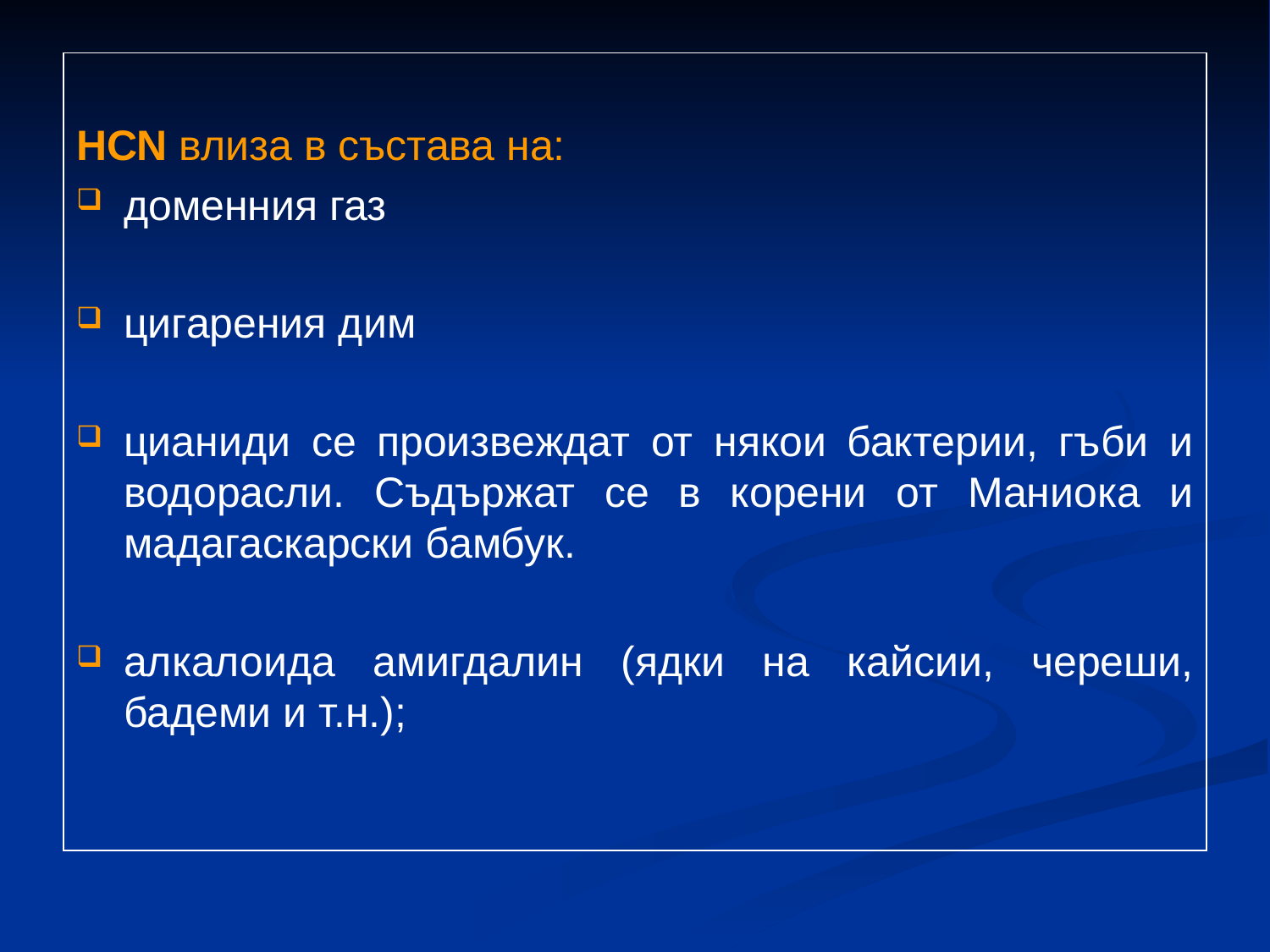

HCN влиза в състава на:
доменния газ

цигарения дим

цианиди се произвеждат от някои бактерии, гъби и водорасли. Съдържат се в корени от Маниока и мадагаскарски бамбук.

алкалоида амигдалин (ядки на кайсии, череши, бадеми и т.н.);